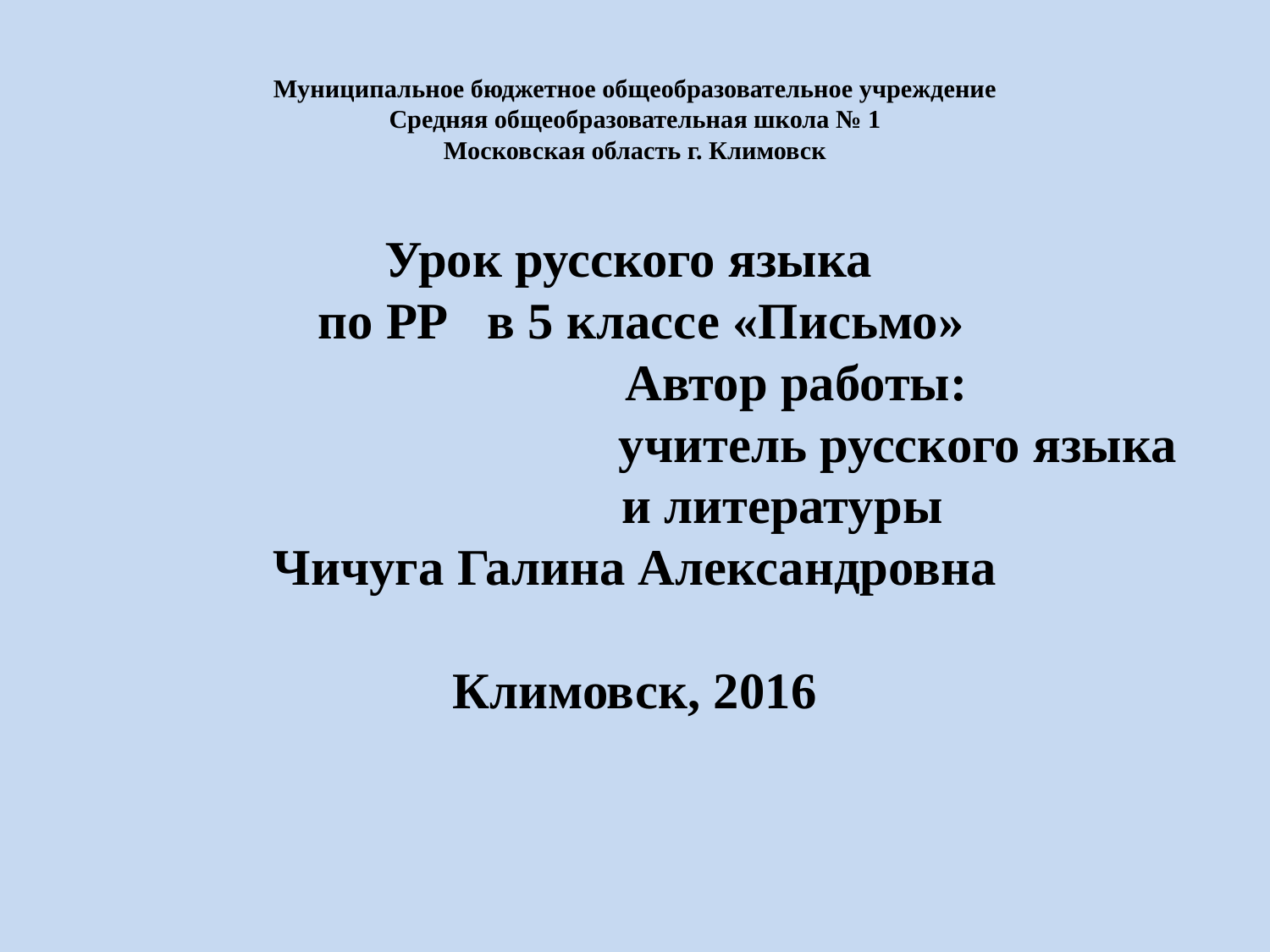

# Муниципальное бюджетное общеобразовательное учреждение Средняя общеобразовательная школа № 1 Московская область г. Климовск Урок русского языка по РР   в 5 классе «Письмо» Автор работы: учитель русского языка и литературы Чичуга Галина Александровна Климовск, 2016